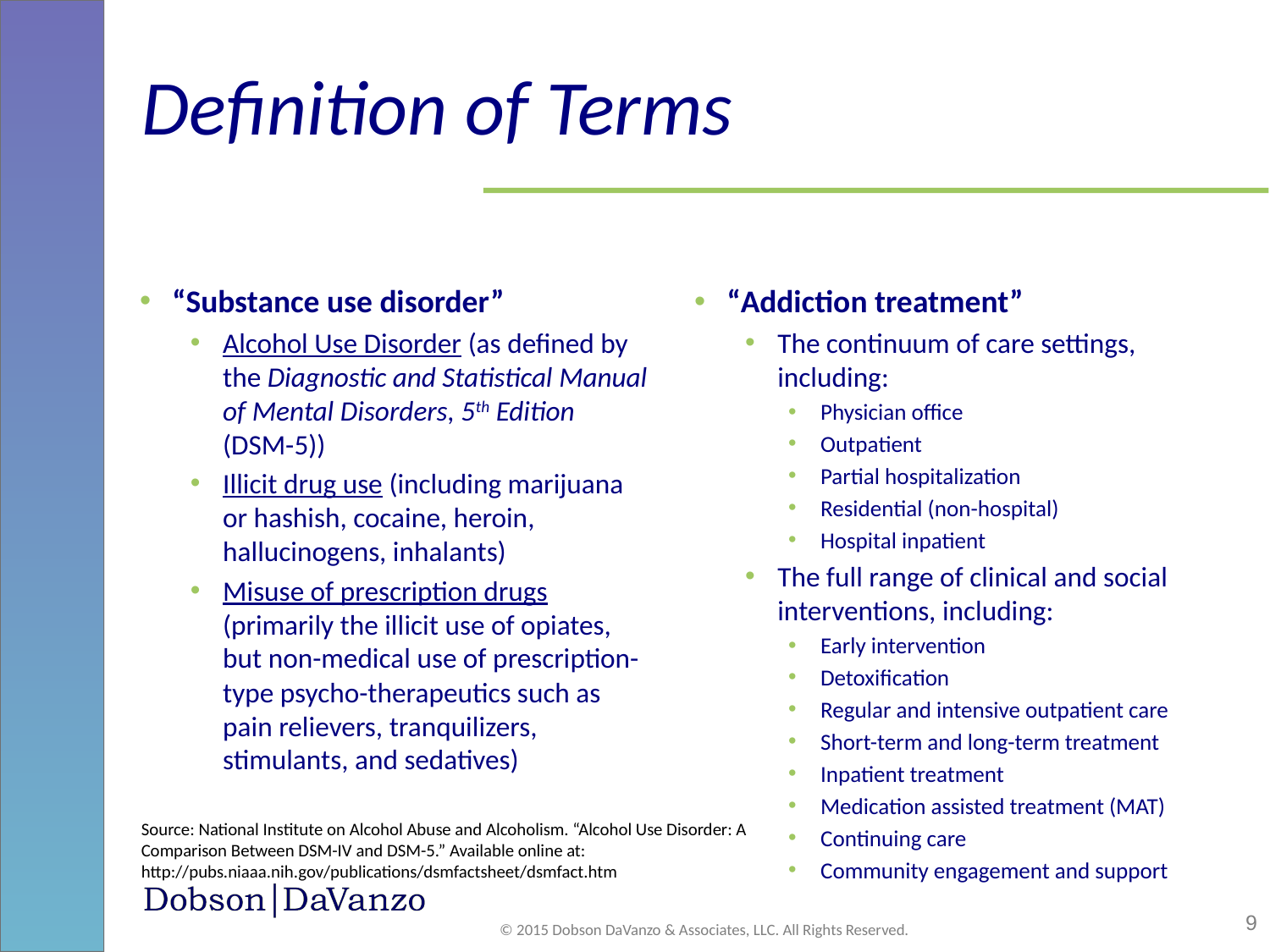

# Definition of Terms
“Substance use disorder”
Alcohol Use Disorder (as defined by the Diagnostic and Statistical Manual of Mental Disorders, 5th Edition (DSM-5))
Illicit drug use (including marijuana or hashish, cocaine, heroin, hallucinogens, inhalants)
Misuse of prescription drugs (primarily the illicit use of opiates, but non-medical use of prescription-type psycho-therapeutics such as pain relievers, tranquilizers, stimulants, and sedatives)

“Addiction treatment”
The continuum of care settings, including:
Physician office
Outpatient
Partial hospitalization
Residential (non-hospital)
Hospital inpatient
The full range of clinical and social interventions, including:
Early intervention
Detoxification
Regular and intensive outpatient care
Short-term and long-term treatment
Inpatient treatment
Medication assisted treatment (MAT)
Continuing care
Community engagement and support

Source: National Institute on Alcohol Abuse and Alcoholism. “Alcohol Use Disorder: A Comparison Between DSM-IV and DSM-5.” Available online at: http://pubs.niaaa.nih.gov/publications/dsmfactsheet/dsmfact.htm